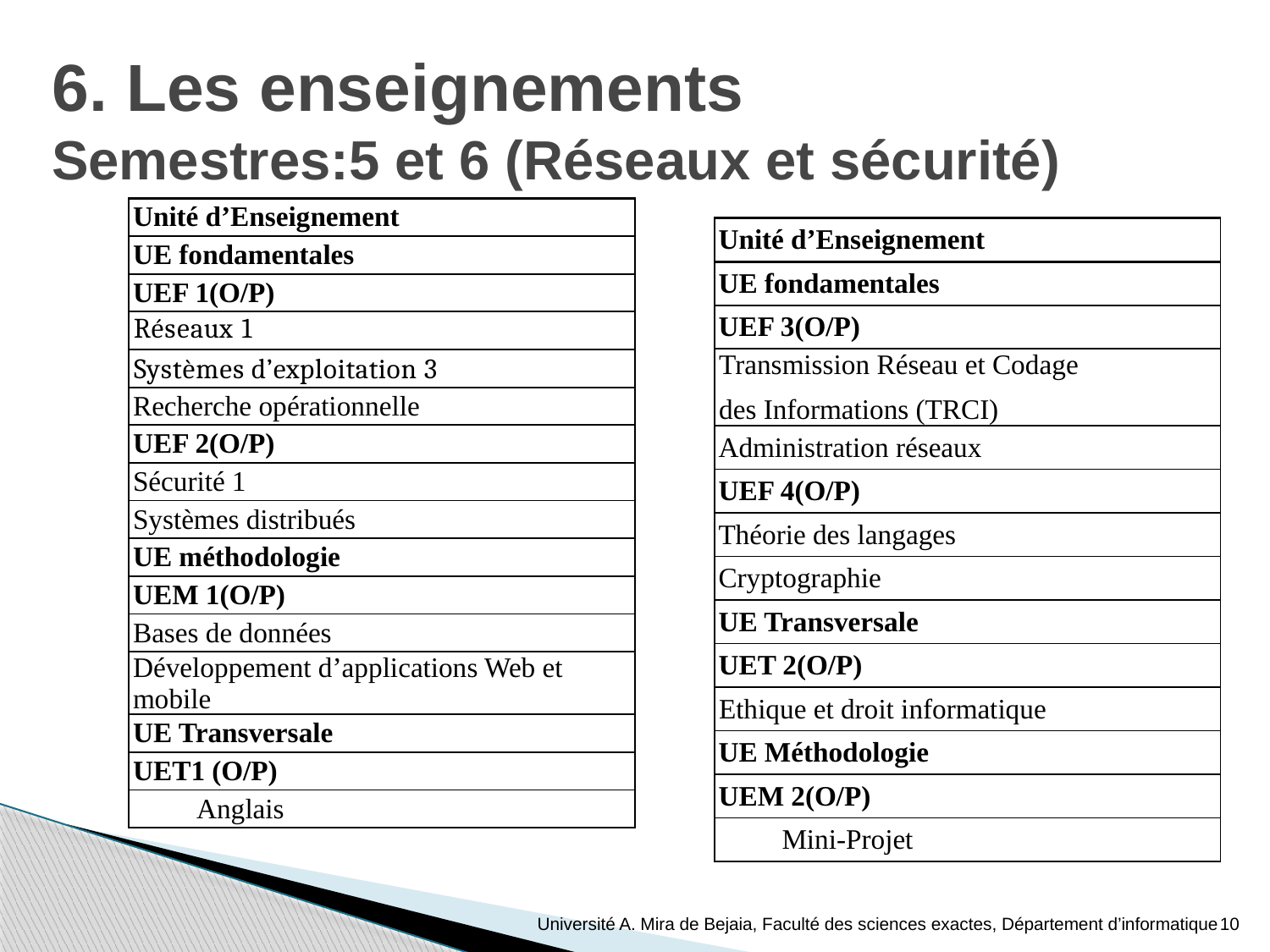

# 6. Les enseignements Semestres:5 et 6 (Réseaux et sécurité)
| Unité d’Enseignement |
| --- |
| UE fondamentales |
| UEF 1(O/P) |
| Réseaux 1 |
| Systèmes d’exploitation 3 |
| Recherche opérationnelle |
| UEF 2(O/P) |
| Sécurité 1 |
| Systèmes distribués |
| UE méthodologie |
| UEM 1(O/P) |
| Bases de données |
| Développement d’applications Web et mobile |
| UE Transversale |
| UET1 (O/P) |
| Anglais |
| Unité d’Enseignement |
| --- |
| UE fondamentales |
| UEF 3(O/P) |
| Transmission Réseau et Codage des Informations (TRCI) |
| Administration réseaux |
| UEF 4(O/P) |
| Théorie des langages |
| Cryptographie |
| UE Transversale |
| UET 2(O/P) |
| Ethique et droit informatique |
| UE Méthodologie |
| UEM 2(O/P) |
| Mini-Projet |
10
Université A. Mira de Bejaia, Faculté des sciences exactes, Département d’informatique